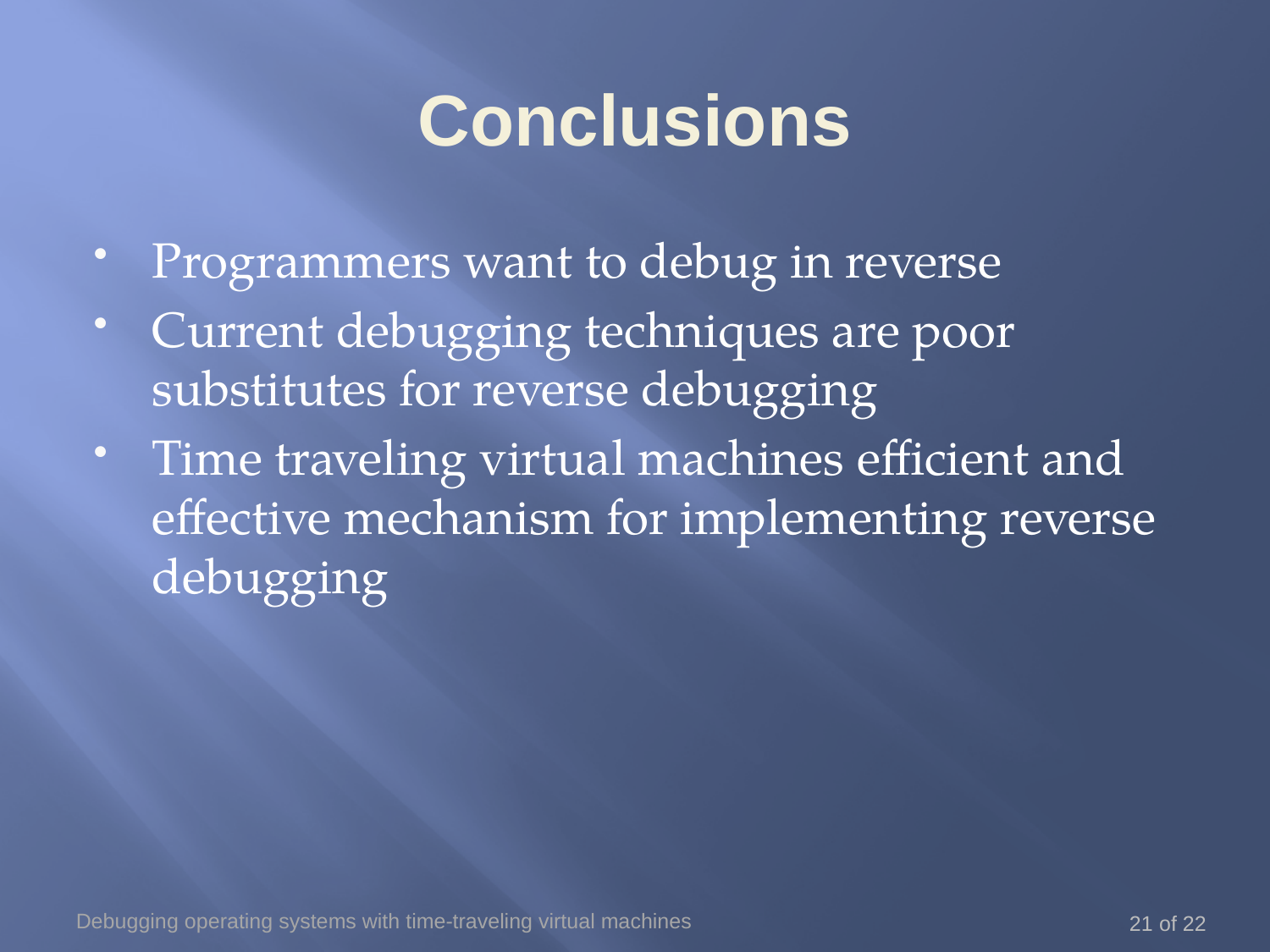

# Conclusions
Programmers want to debug in reverse
Current debugging techniques are poor substitutes for reverse debugging
Time traveling virtual machines efficient and effective mechanism for implementing reverse debugging
Debugging operating systems with time-traveling virtual machines
21 of 22